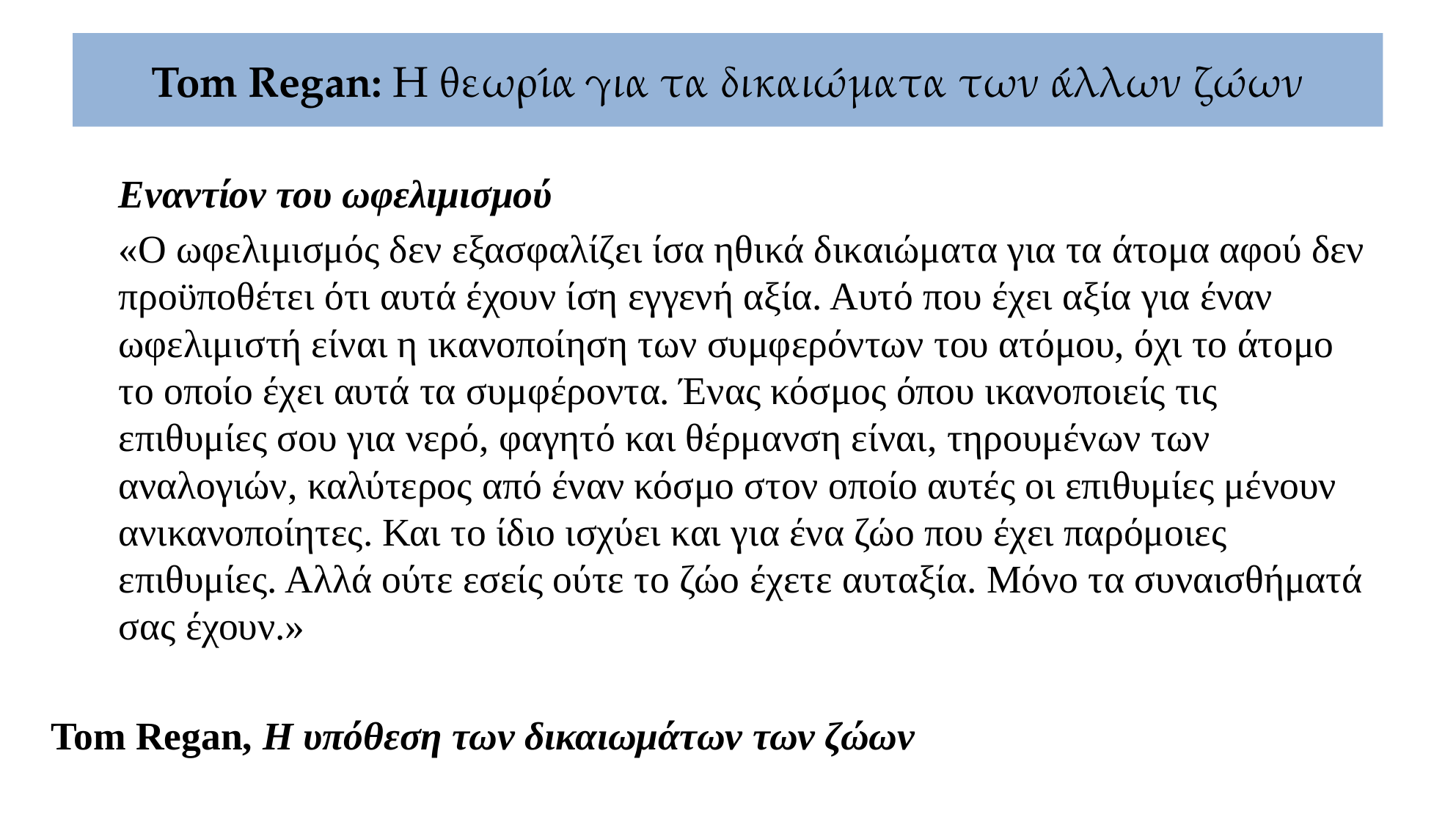

# Tom Regan: Η θεωρία για τα δικαιώματα των άλλων ζώων
	Εναντίον του ωφελιμισμού
	«Ο ωφελιμισμός δεν εξασφαλίζει ίσα ηθικά δικαιώματα για τα άτομα αφού δεν προϋποθέτει ότι αυτά έχουν ίση εγγενή αξία. Αυτό που έχει αξία για έναν ωφελιμιστή είναι η ικανοποίηση των συμφερόντων του ατόμου, όχι το άτομο το οποίο έχει αυτά τα συμφέροντα. Ένας κόσμος όπου ικανοποιείς τις επιθυμίες σου για νερό, φαγητό και θέρμανση είναι, τηρουμένων των αναλογιών, καλύτερος από έναν κόσμο στον οποίο αυτές οι επιθυμίες μένουν ανικανοποίητες. Και το ίδιο ισχύει και για ένα ζώο που έχει παρόμοιες επιθυμίες. Αλλά ούτε εσείς ούτε το ζώο έχετε αυταξία. Μόνο τα συναισθήματά σας έχουν.»

Tom Regan, Η υπόθεση των δικαιωμάτων των ζώων